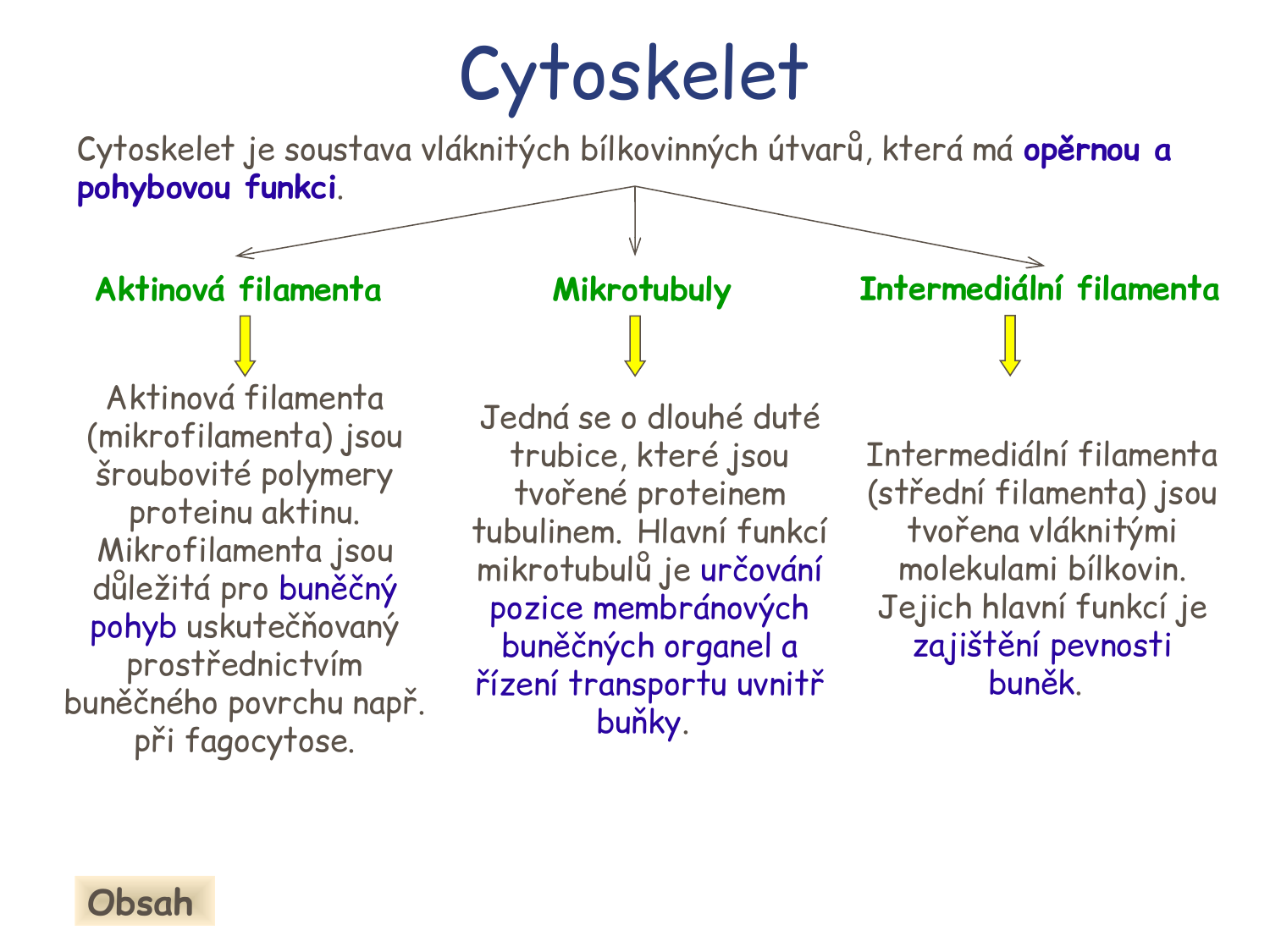

Cytoskelet
Cytoskelet je soustava vláknitých bílkovinných útvarů, která má opěrnou a pohybovou funkci.

Intermediální filamenta
Aktinová filamenta
Mikrotubuly

Aktinová filamenta (mikrofilamenta) jsou šroubovité polymery proteinu aktinu. Mikrofilamenta jsou důležitá pro buněčný pohyb uskutečňovaný prostřednictvím buněčného povrchu např. při fagocytose.
Jedná se o dlouhé duté trubice, které jsou tvořené proteinem tubulinem. Hlavní funkcí mikrotubulů je určování pozice membránových buněčných organel a řízení transportu uvnitř buňky.
Intermediální filamenta (střední filamenta) jsou tvořena vláknitými molekulami bílkovin. Jejich hlavní funkcí je zajištění pevnosti buněk.
Obsah